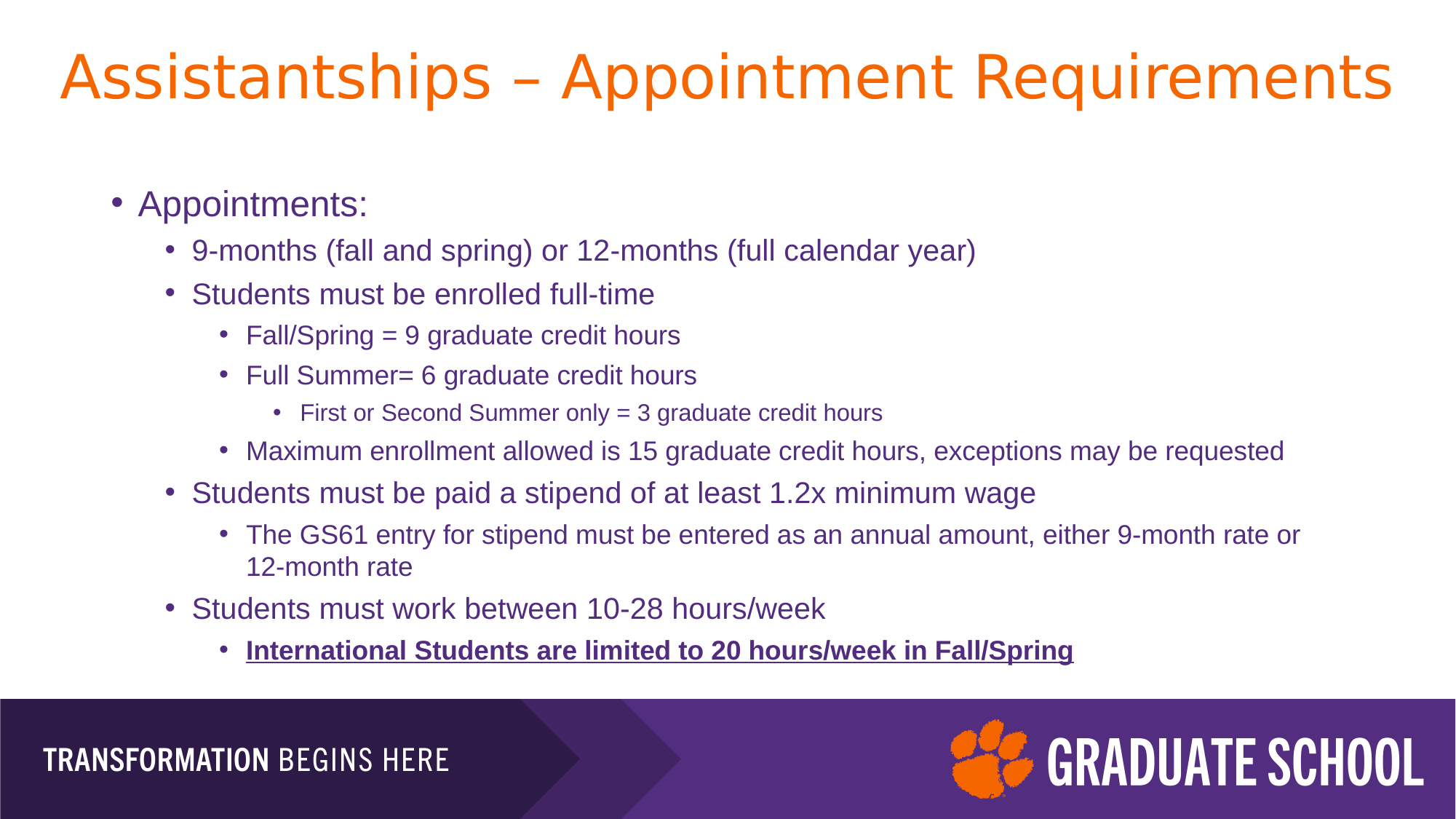

# Assistantships – Appointment Requirements
Appointments:
9-months (fall and spring) or 12-months (full calendar year)
Students must be enrolled full-time
Fall/Spring = 9 graduate credit hours
Full Summer= 6 graduate credit hours
First or Second Summer only = 3 graduate credit hours
Maximum enrollment allowed is 15 graduate credit hours, exceptions may be requested
Students must be paid a stipend of at least 1.2x minimum wage
The GS61 entry for stipend must be entered as an annual amount, either 9-month rate or 12-month rate
Students must work between 10-28 hours/week
International Students are limited to 20 hours/week in Fall/Spring